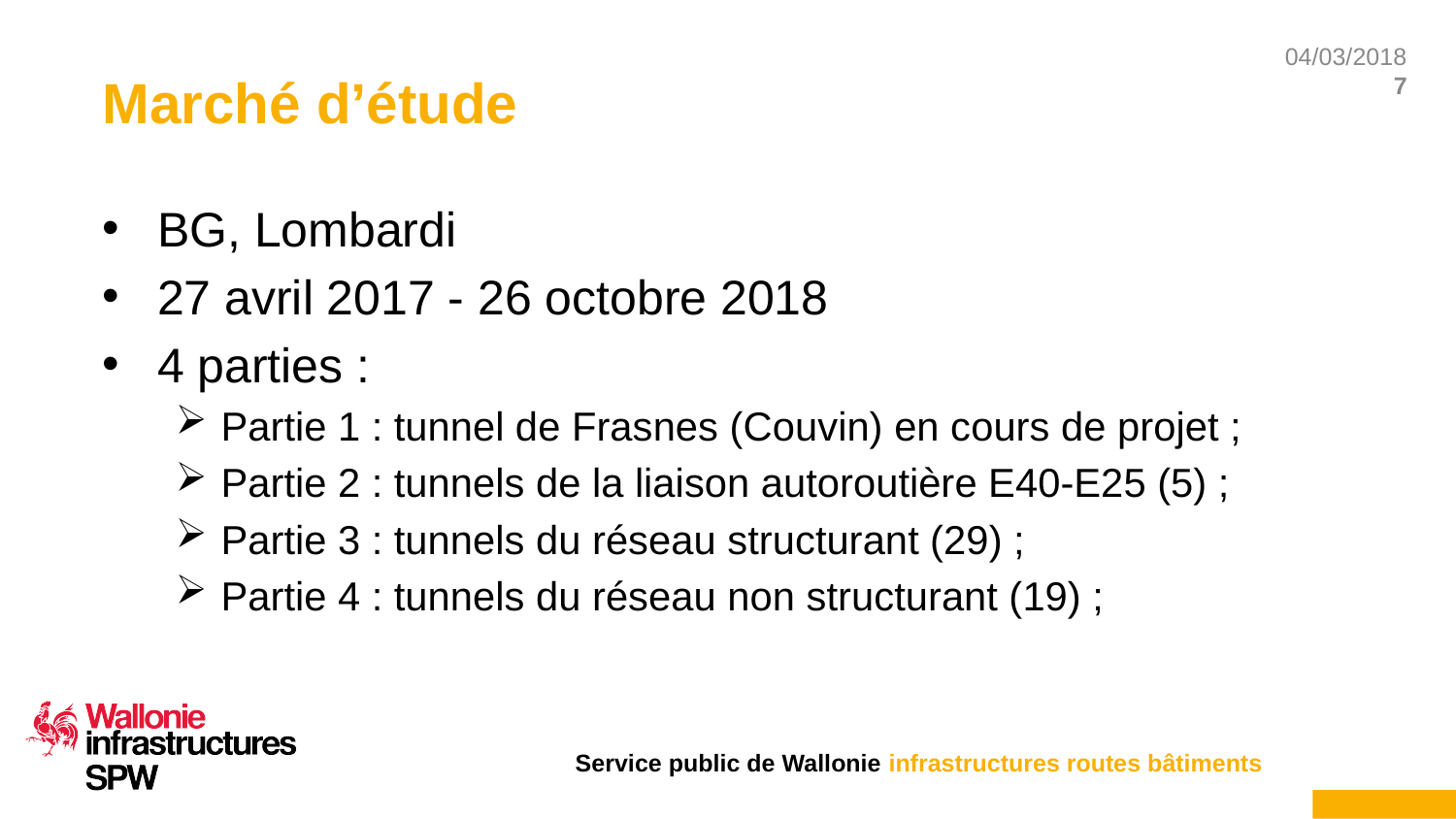

# Marché d’étude
BG, Lombardi
27 avril 2017 - 26 octobre 2018
4 parties :
Partie 1 : tunnel de Frasnes (Couvin) en cours de projet ;
Partie 2 : tunnels de la liaison autoroutière E40-E25 (5) ;
Partie 3 : tunnels du réseau structurant (29) ;
Partie 4 : tunnels du réseau non structurant (19) ;